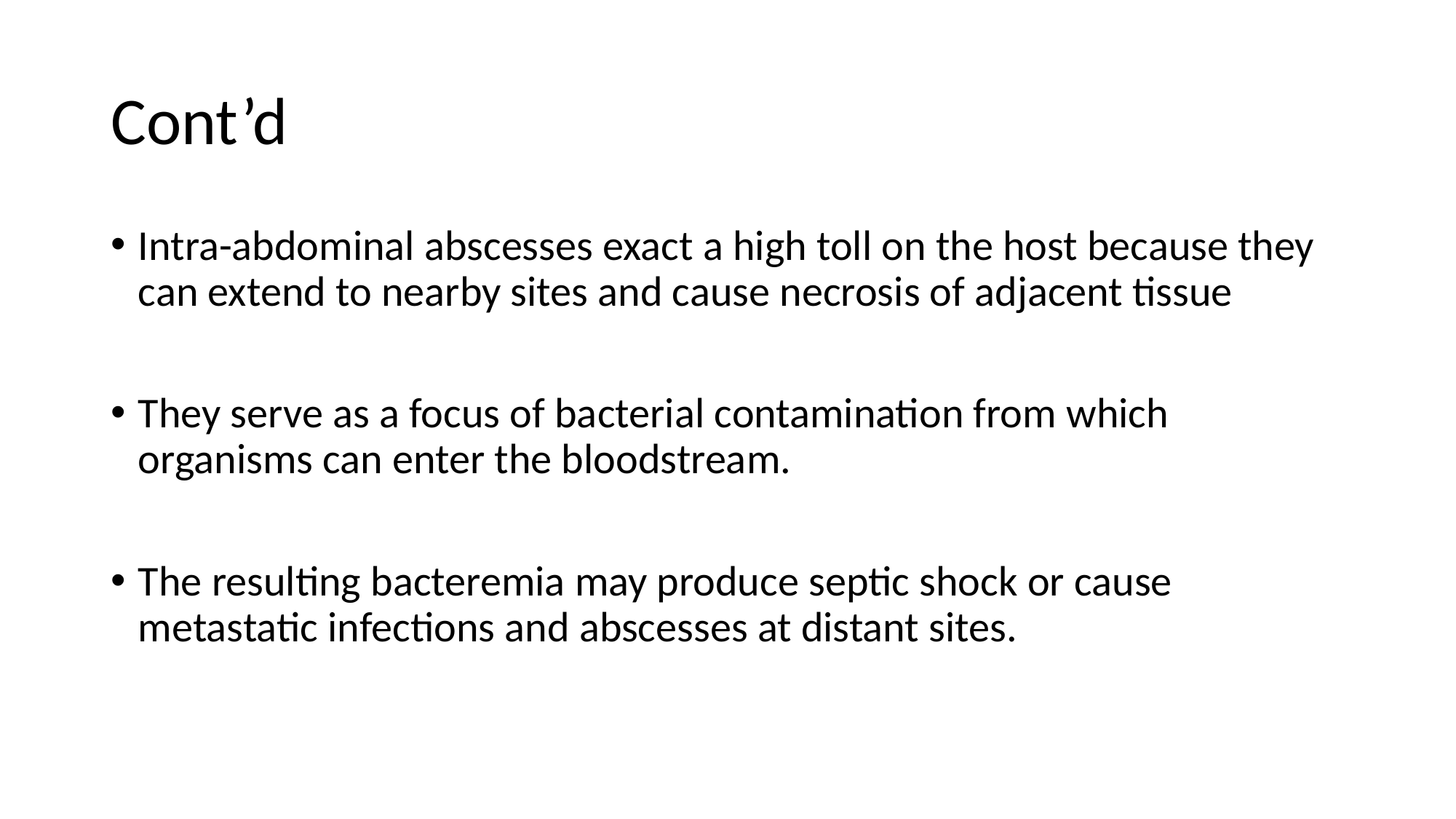

# Cont’d
Intra-abdominal abscesses exact a high toll on the host because they can extend to nearby sites and cause necrosis of adjacent tissue

They serve as a focus of bacterial contamination from which organisms can enter the bloodstream.

The resulting bacteremia may produce septic shock or cause metastatic infections and abscesses at distant sites.